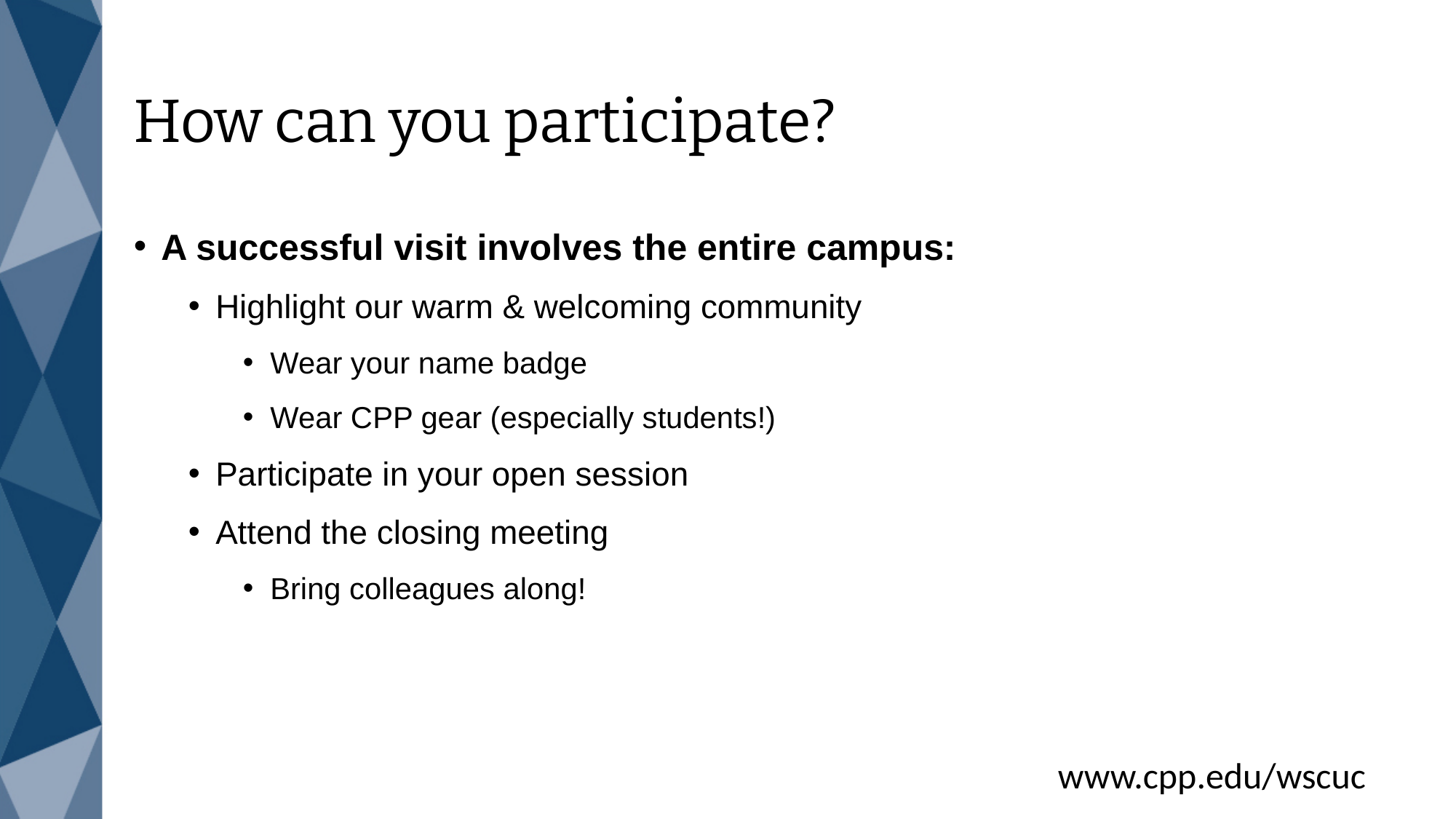

# How can you participate?
A successful visit involves the entire campus:
Highlight our warm & welcoming community
Wear your name badge
Wear CPP gear (especially students!)
Participate in your open session
Attend the closing meeting
Bring colleagues along!

www.cpp.edu/wscuc